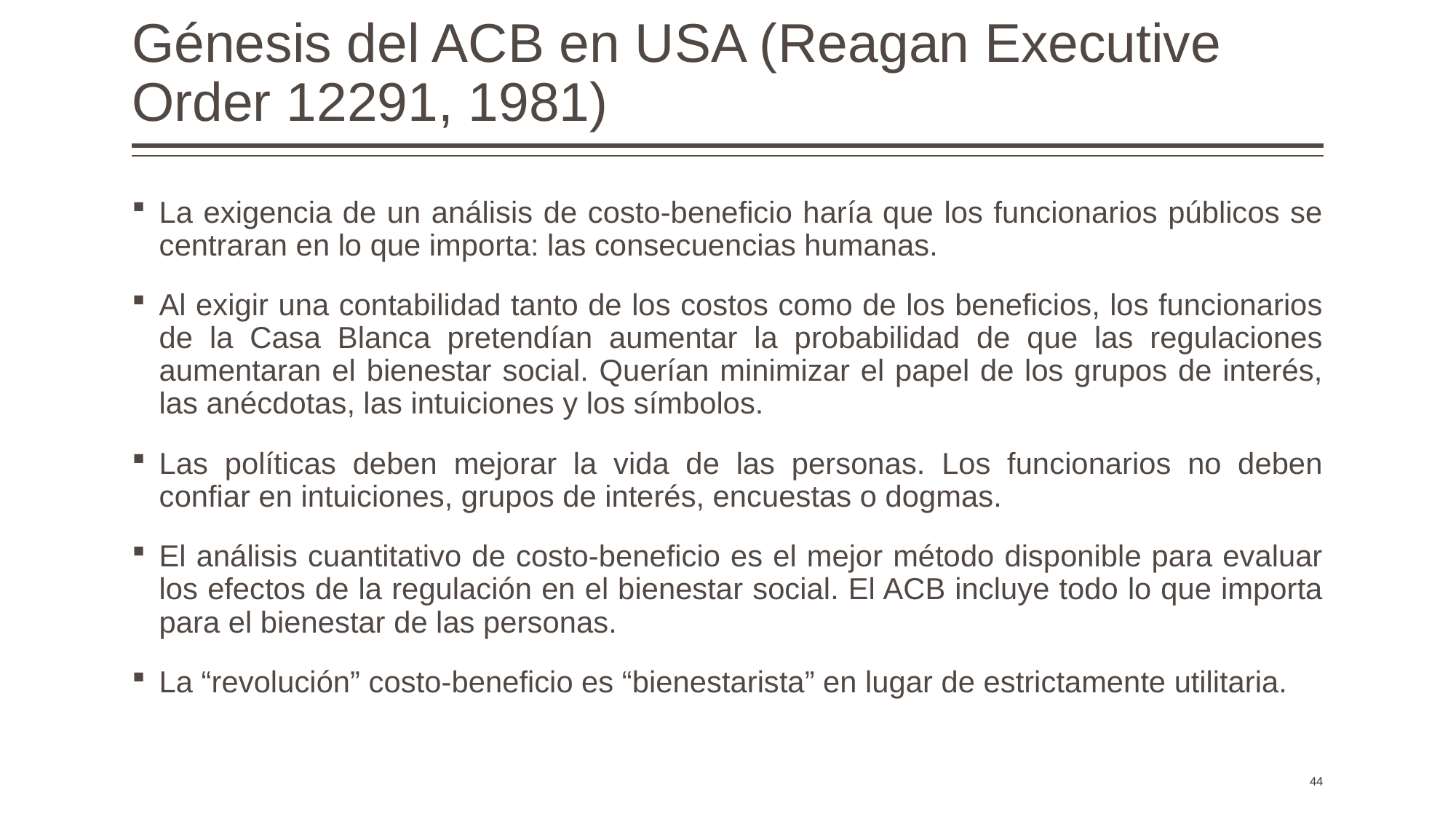

# Génesis del ACB en USA (Reagan Executive Order 12291, 1981)
La exigencia de un análisis de costo-beneficio haría que los funcionarios públicos se centraran en lo que importa: las consecuencias humanas.
Al exigir una contabilidad tanto de los costos como de los beneficios, los funcionarios de la Casa Blanca pretendían aumentar la probabilidad de que las regulaciones aumentaran el bienestar social. Querían minimizar el papel de los grupos de interés, las anécdotas, las intuiciones y los símbolos.
Las políticas deben mejorar la vida de las personas. Los funcionarios no deben confiar en intuiciones, grupos de interés, encuestas o dogmas.
El análisis cuantitativo de costo-beneficio es el mejor método disponible para evaluar los efectos de la regulación en el bienestar social. El ACB incluye todo lo que importa para el bienestar de las personas.
La “revolución” costo-beneficio es “bienestarista” en lugar de estrictamente utilitaria.
44